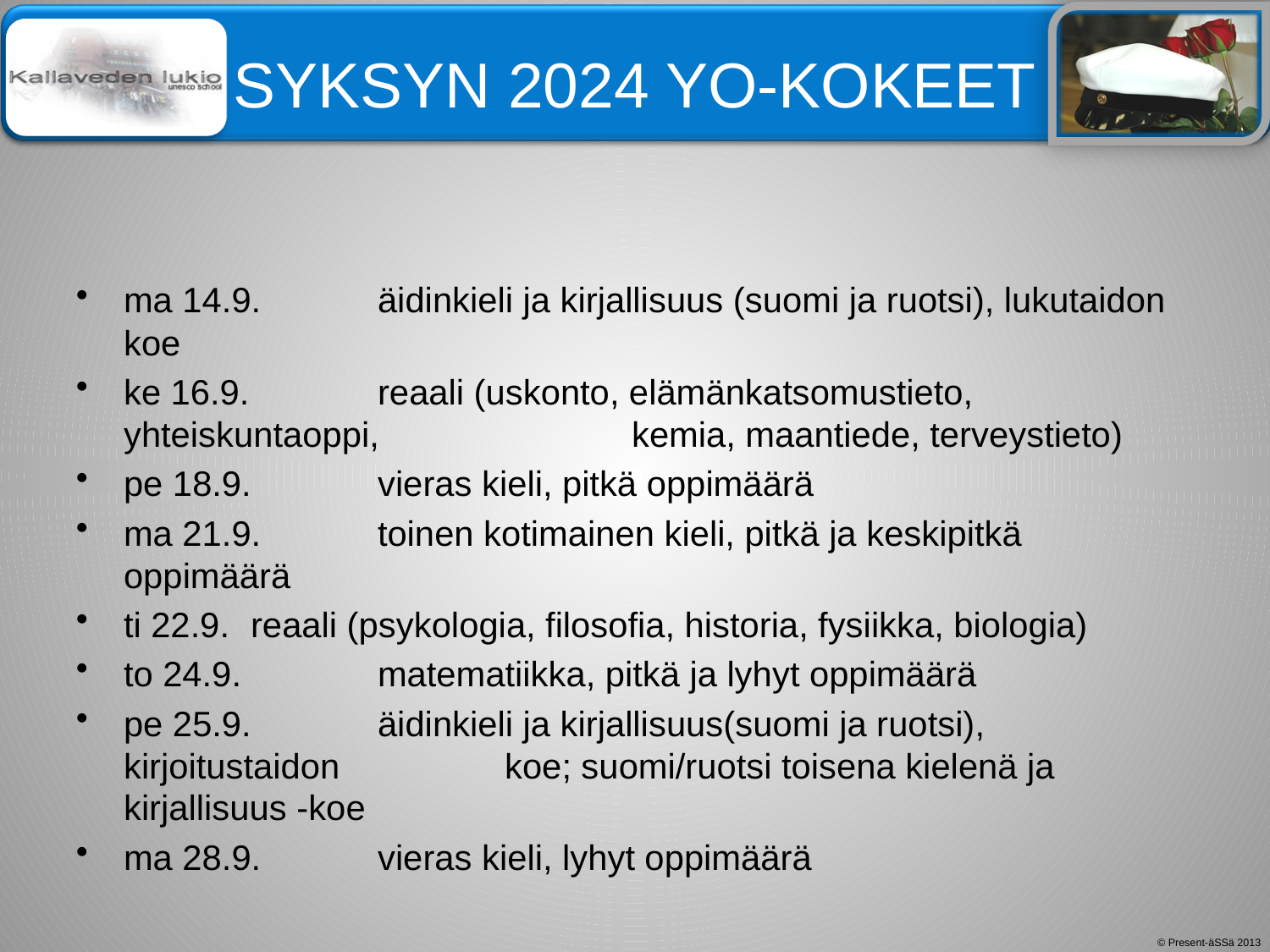

# SYKSYN 2024 YO-KOKEET

ma 14.9. 	äidinkieli ja kirjallisuus (suomi ja ruotsi), lukutaidon koe
ke 16.9. 	reaali (uskonto, elämänkatsomustieto, yhteiskuntaoppi, 		kemia, maantiede, terveystieto)
pe 18.9. 	vieras kieli, pitkä oppimäärä
ma 21.9. 	toinen kotimainen kieli, pitkä ja keskipitkä oppimäärä
ti 22.9. 	reaali (psykologia, filosofia, historia, fysiikka, biologia)
to 24.9. 	matematiikka, pitkä ja lyhyt oppimäärä
pe 25.9. 	äidinkieli ja kirjallisuus(suomi ja ruotsi), kirjoitustaidon 		koe; suomi/ruotsi toisena kielenä ja kirjallisuus -koe
ma 28.9. 	vieras kieli, lyhyt oppimäärä